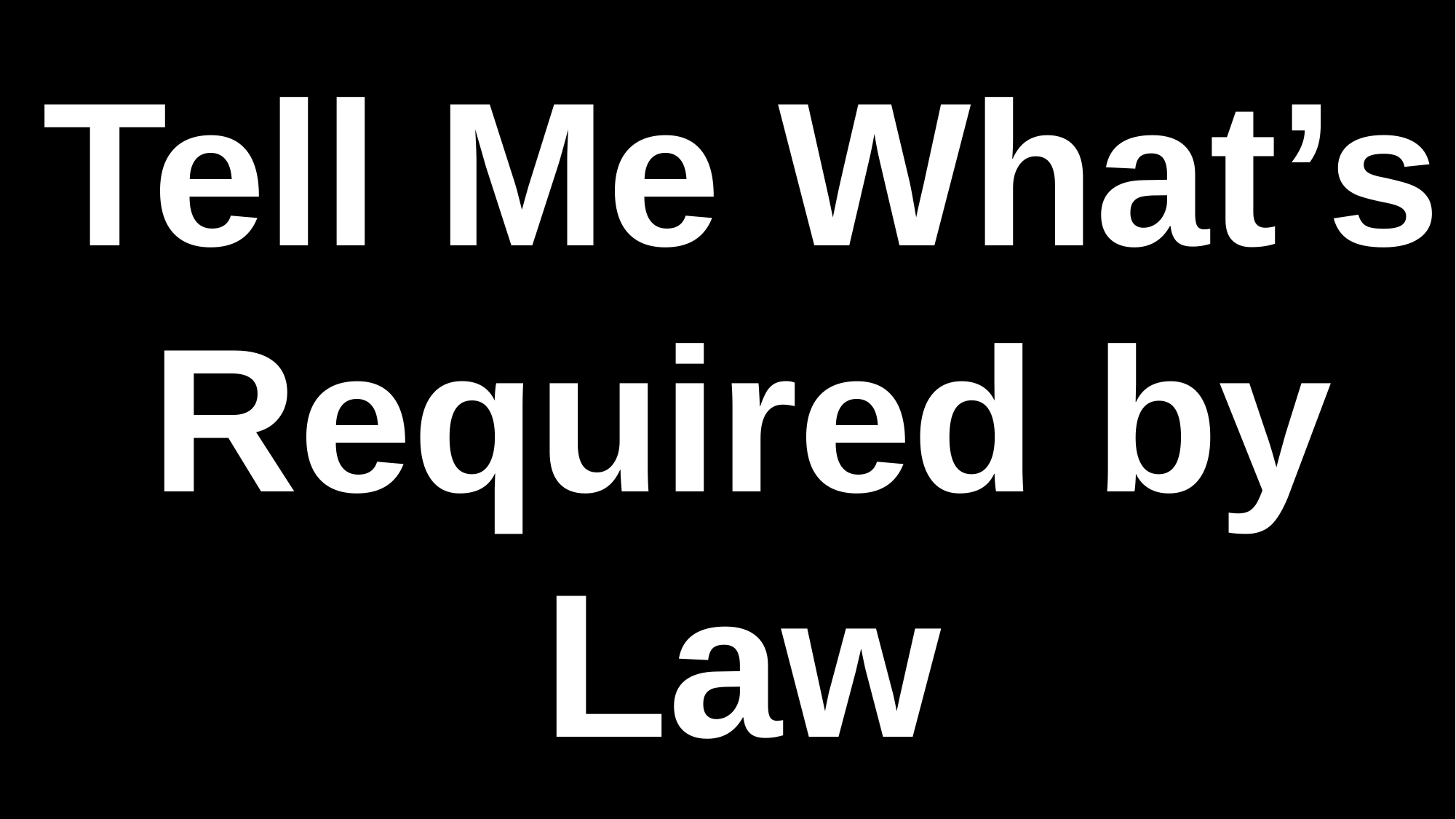

# Tell Me What’s Required by Law